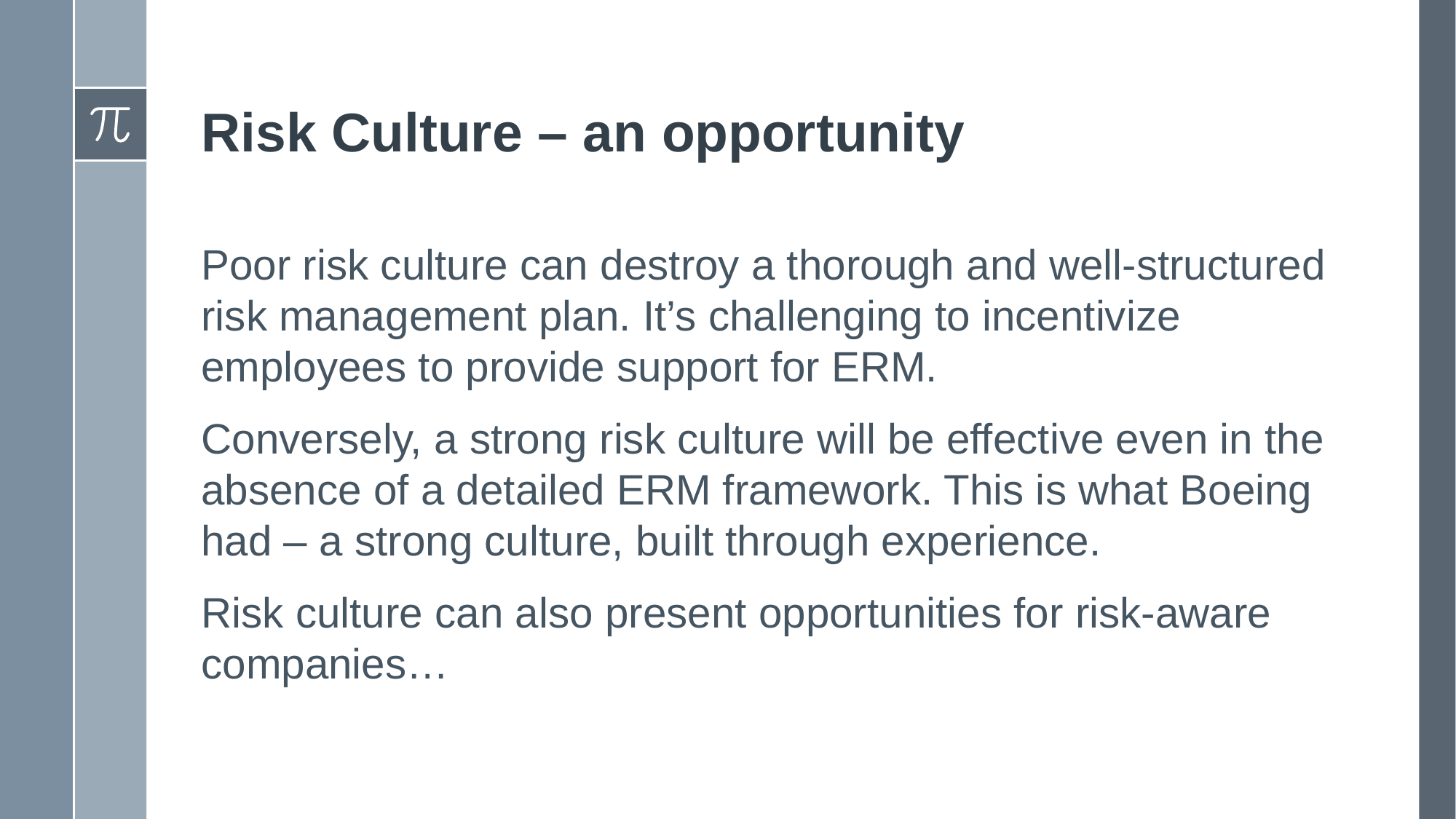

# Risk Culture – an opportunity

Poor risk culture can destroy a thorough and well-structured risk management plan. It’s challenging to incentivize employees to provide support for ERM.
Conversely, a strong risk culture will be effective even in the absence of a detailed ERM framework. This is what Boeing had – a strong culture, built through experience.
Risk culture can also present opportunities for risk-aware companies…